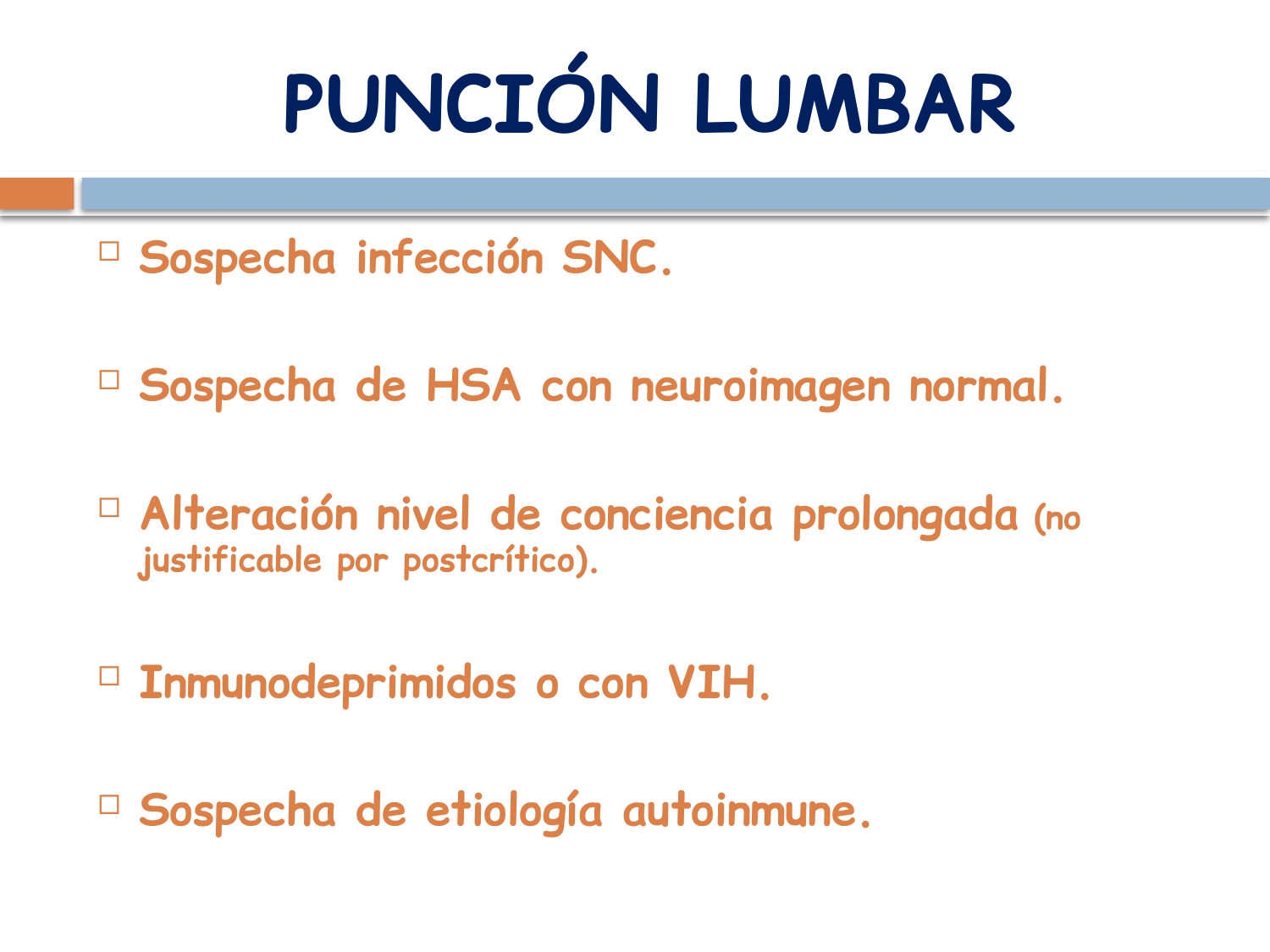

# PUNCIÓN LUMBAR
Sospecha infección SNC.

Sospecha de HSA con neuroimagen normal.

Alteración nivel de conciencia prolongada (no justificable por postcrítico).

Inmunodeprimidos o con VIH.

Sospecha de etiología autoinmune.